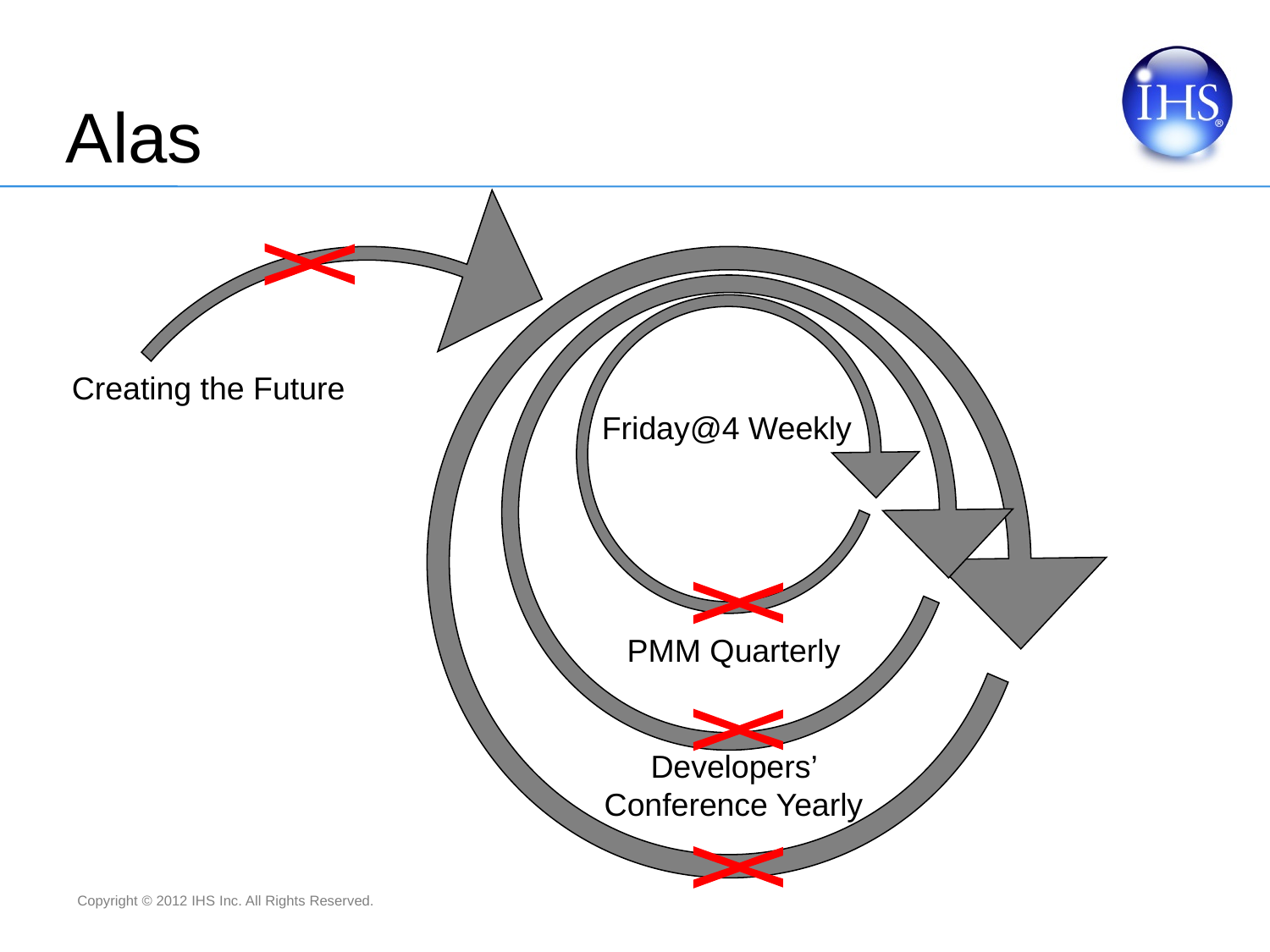

# Alas
x

Creating the Future
Friday@4 Weekly
x
PMM Quarterly
x
Developers’ Conference Yearly
x